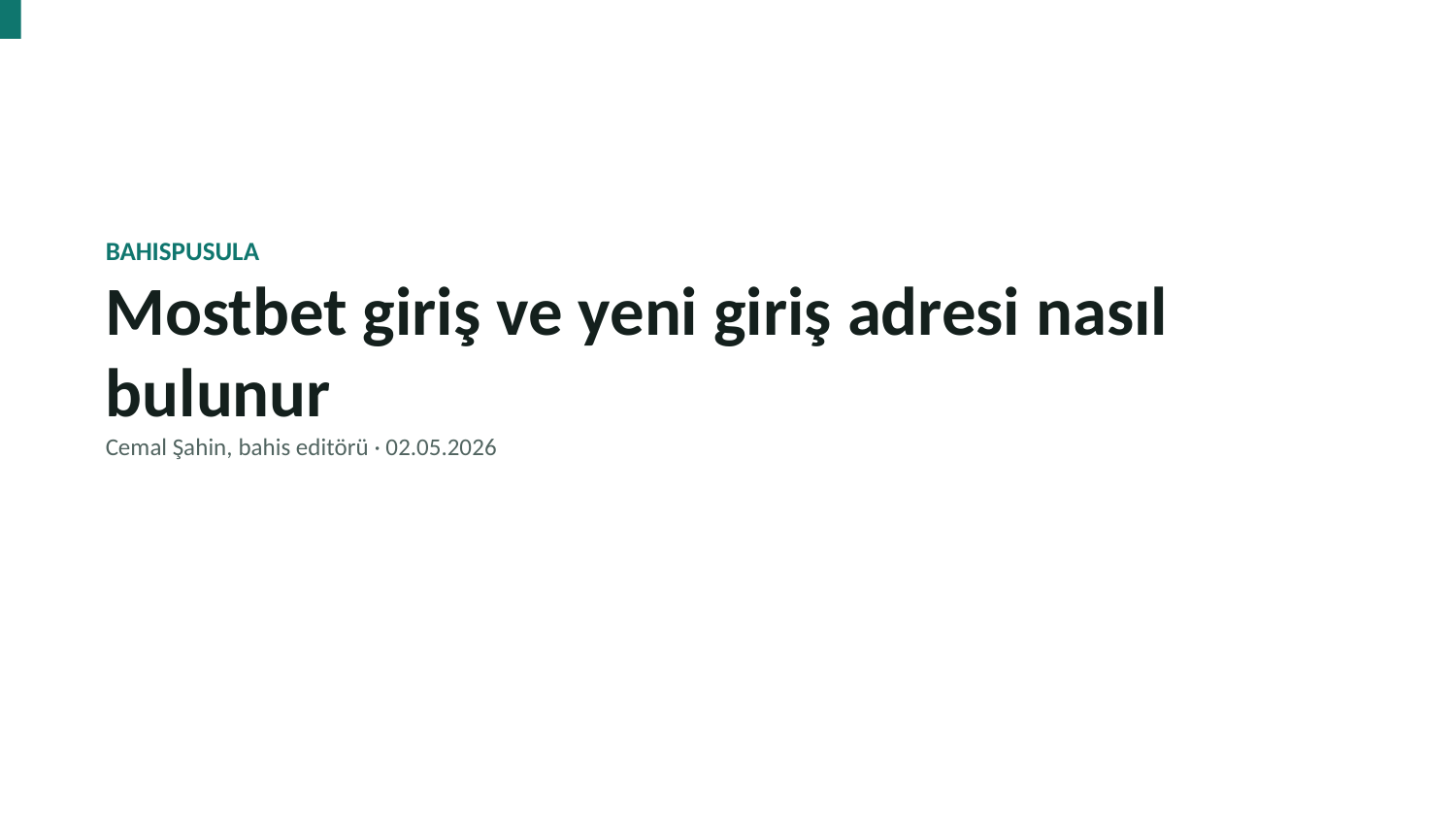

BAHISPUSULA
Mostbet giriş ve yeni giriş adresi nasıl bulunur
Cemal Şahin, bahis editörü · 02.05.2026